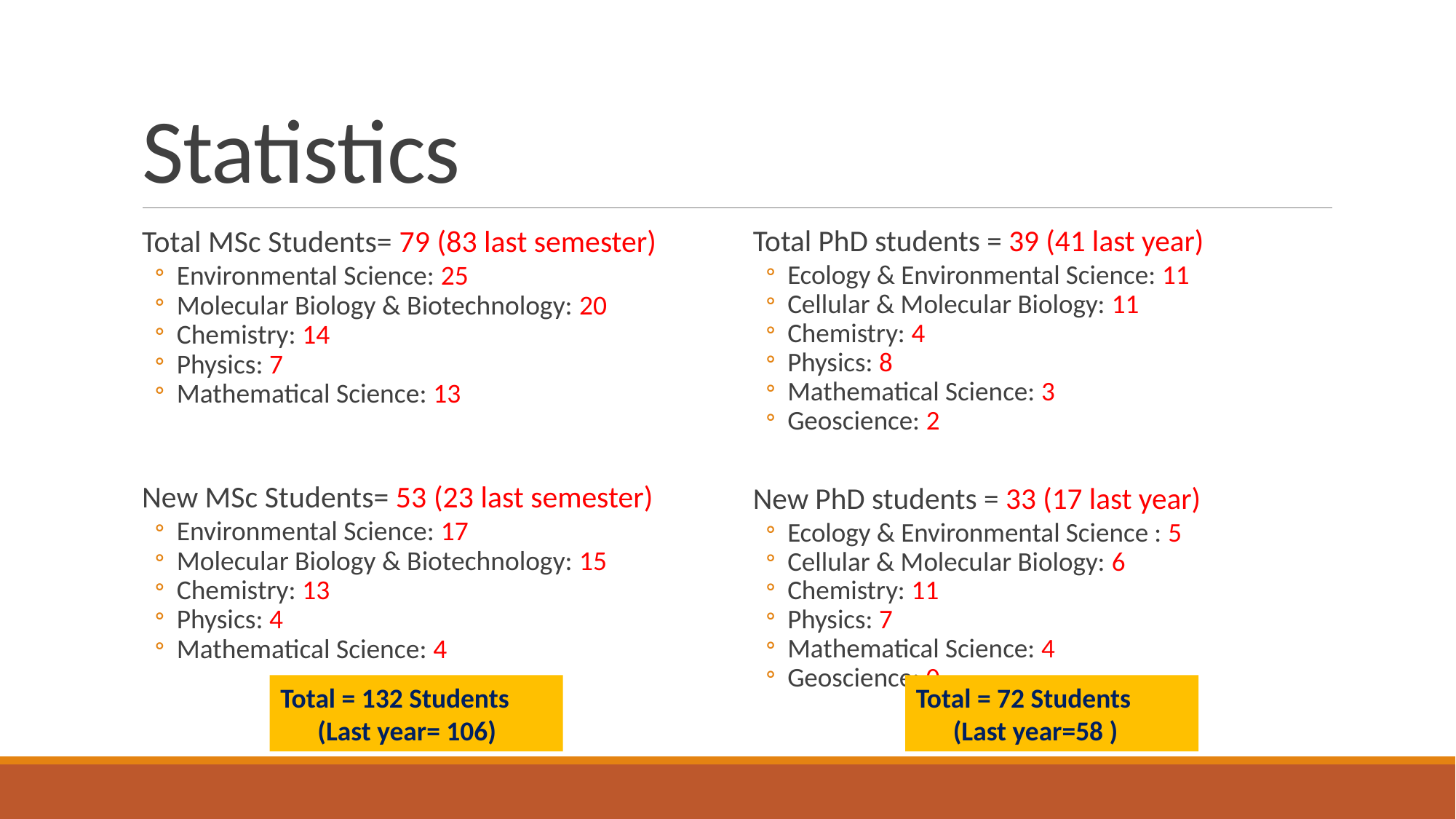

# Statistics
Total MSc Students= 79 (83 last semester)
Environmental Science: 25
Molecular Biology & Biotechnology: 20
Chemistry: 14
Physics: 7
Mathematical Science: 13

New MSc Students= 53 (23 last semester)
Environmental Science: 17
Molecular Biology & Biotechnology: 15
Chemistry: 13
Physics: 4
Mathematical Science: 4
Total PhD students = 39 (41 last year)
Ecology & Environmental Science: 11
Cellular & Molecular Biology: 11
Chemistry: 4
Physics: 8
Mathematical Science: 3
Geoscience: 2

New PhD students = 33 (17 last year)
Ecology & Environmental Science : 5
Cellular & Molecular Biology: 6
Chemistry: 11
Physics: 7
Mathematical Science: 4
Geoscience: 0

Total = 72 Students
      (Last year=58 )
Total = 132 Students
      (Last year= 106)